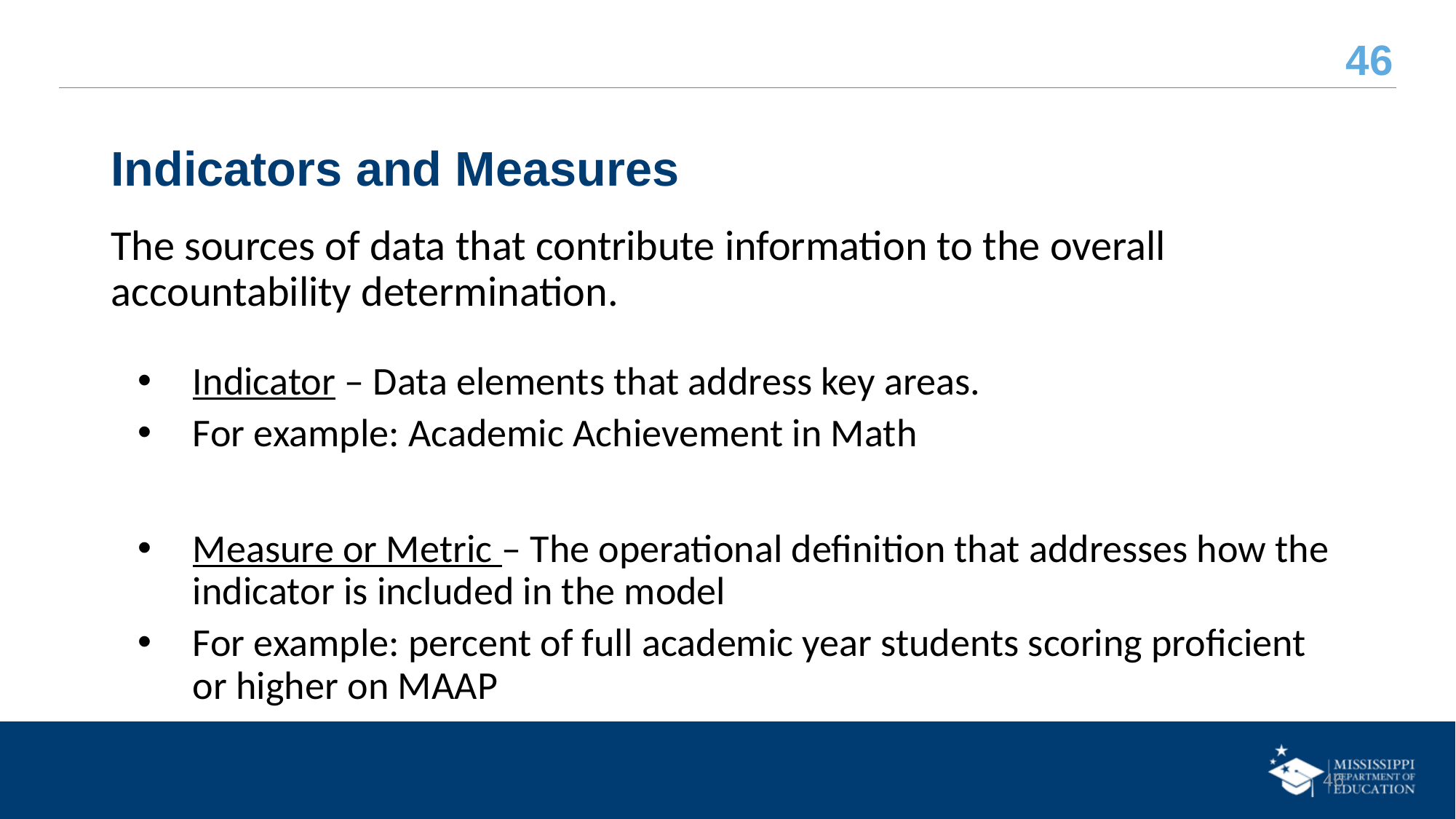

# Indicators and Measures
The sources of data that contribute information to the overall accountability determination.

Indicator – Data elements that address key areas.
For example: Academic Achievement in Math

Measure or Metric – The operational definition that addresses how the indicator is included in the model
For example: percent of full academic year students scoring proficient or higher on MAAP
46